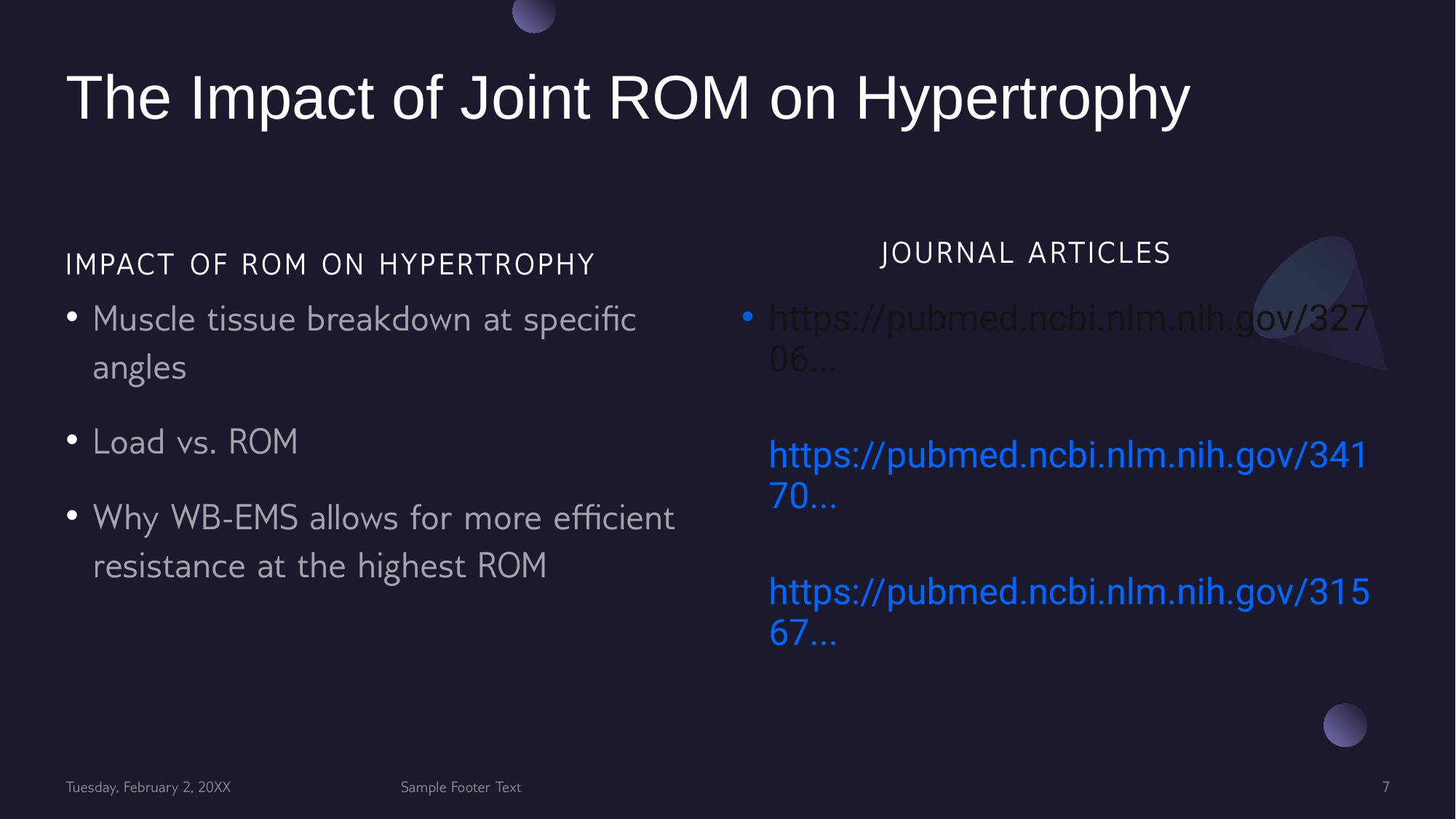

# The Impact of Joint ROM on Hypertrophy
Journal articles
Impact of ROM on hypertrophy

Muscle tissue breakdown at specific angles
Load vs. ROM
Why WB-EMS allows for more efficient resistance at the highest ROM

https://pubmed.ncbi.nlm.nih.gov/32706... https://pubmed.ncbi.nlm.nih.gov/34170... https://pubmed.ncbi.nlm.nih.gov/31567...
Tuesday, February 2, 20XX
Sample Footer Text
7